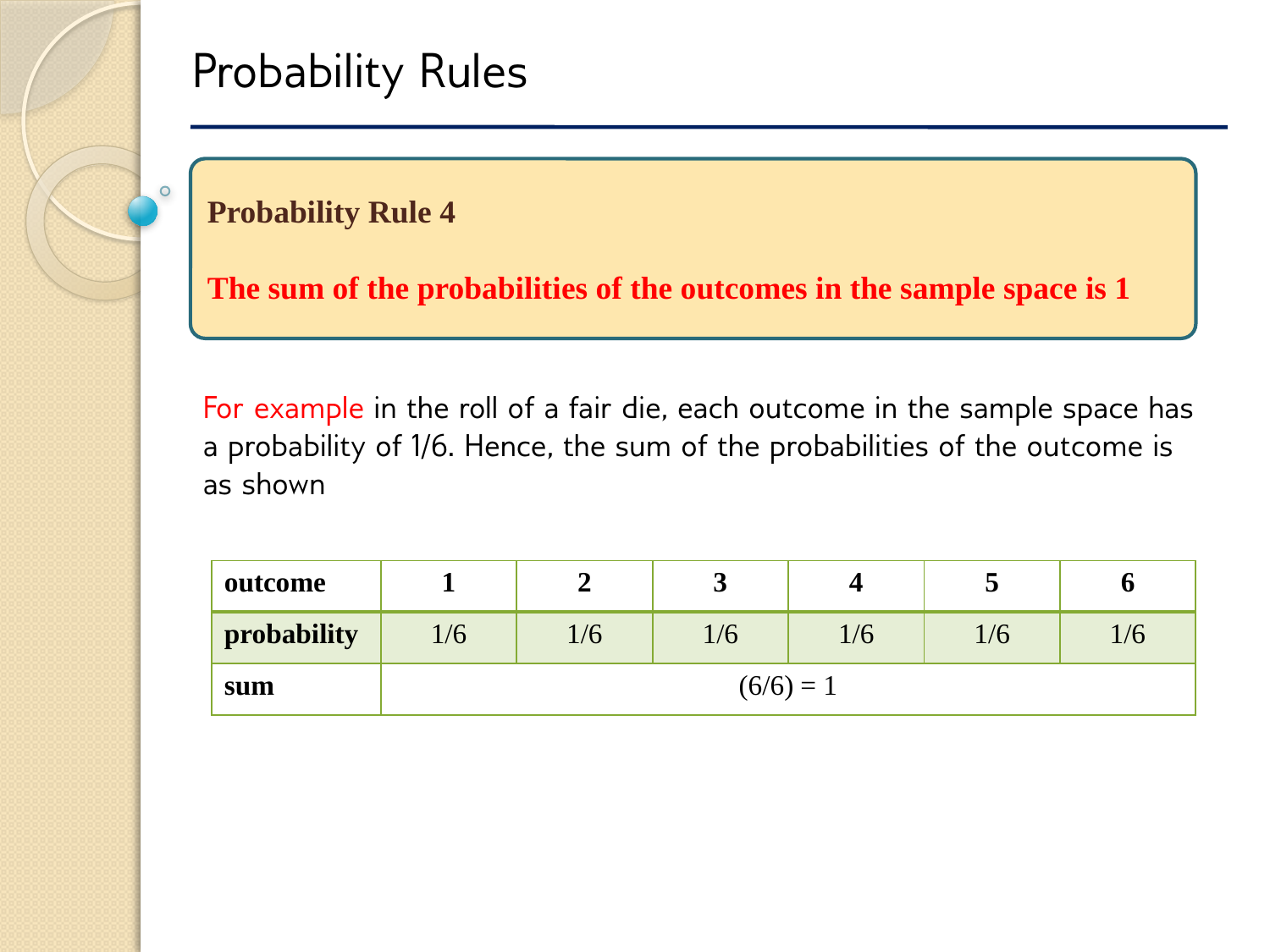

Probability Rules
Probability Rule 4

The sum of the probabilities of the outcomes in the sample space is 1
For example in the roll of a fair die, each outcome in the sample space has a probability of 1/6. Hence, the sum of the probabilities of the outcome is as shown
| outcome | 1 | 2 | 3 | 4 | 5 | 6 |
| --- | --- | --- | --- | --- | --- | --- |
| probability | 1/6 | 1/6 | 1/6 | 1/6 | 1/6 | 1/6 |
| sum | (6/6) = 1 |  |  |  |  |  |